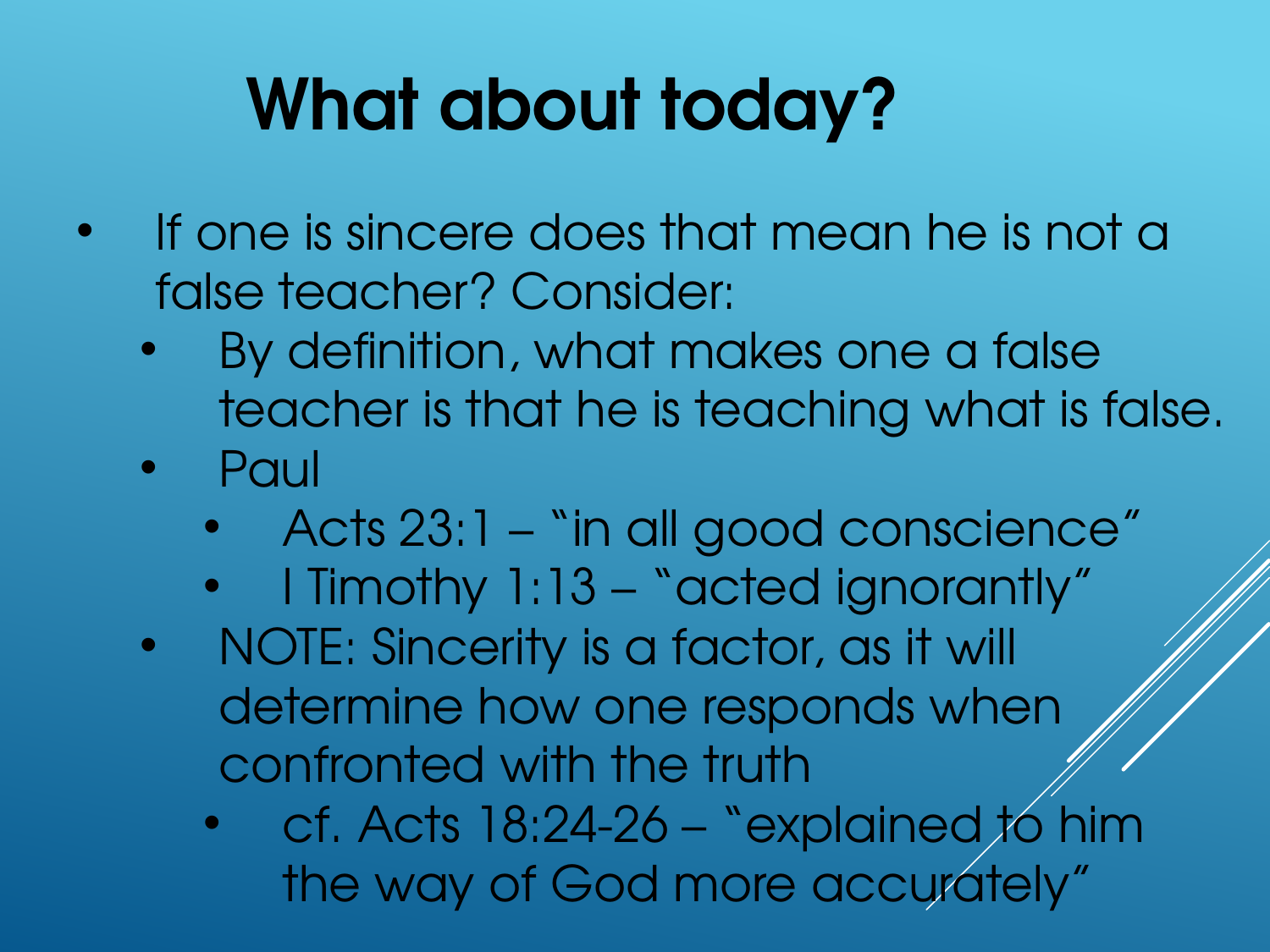

# What about today?
If one is sincere does that mean he is not a false teacher? Consider:
By definition, what makes one a false teacher is that he is teaching what is false.
Paul
Acts 23:1 – “in all good conscience”
I Timothy 1:13 – “acted ignorantly”
NOTE: Sincerity is a factor, as it will determine how one responds when confronted with the truth
cf. Acts 18:24-26 – “explained to him the way of God more accurately”